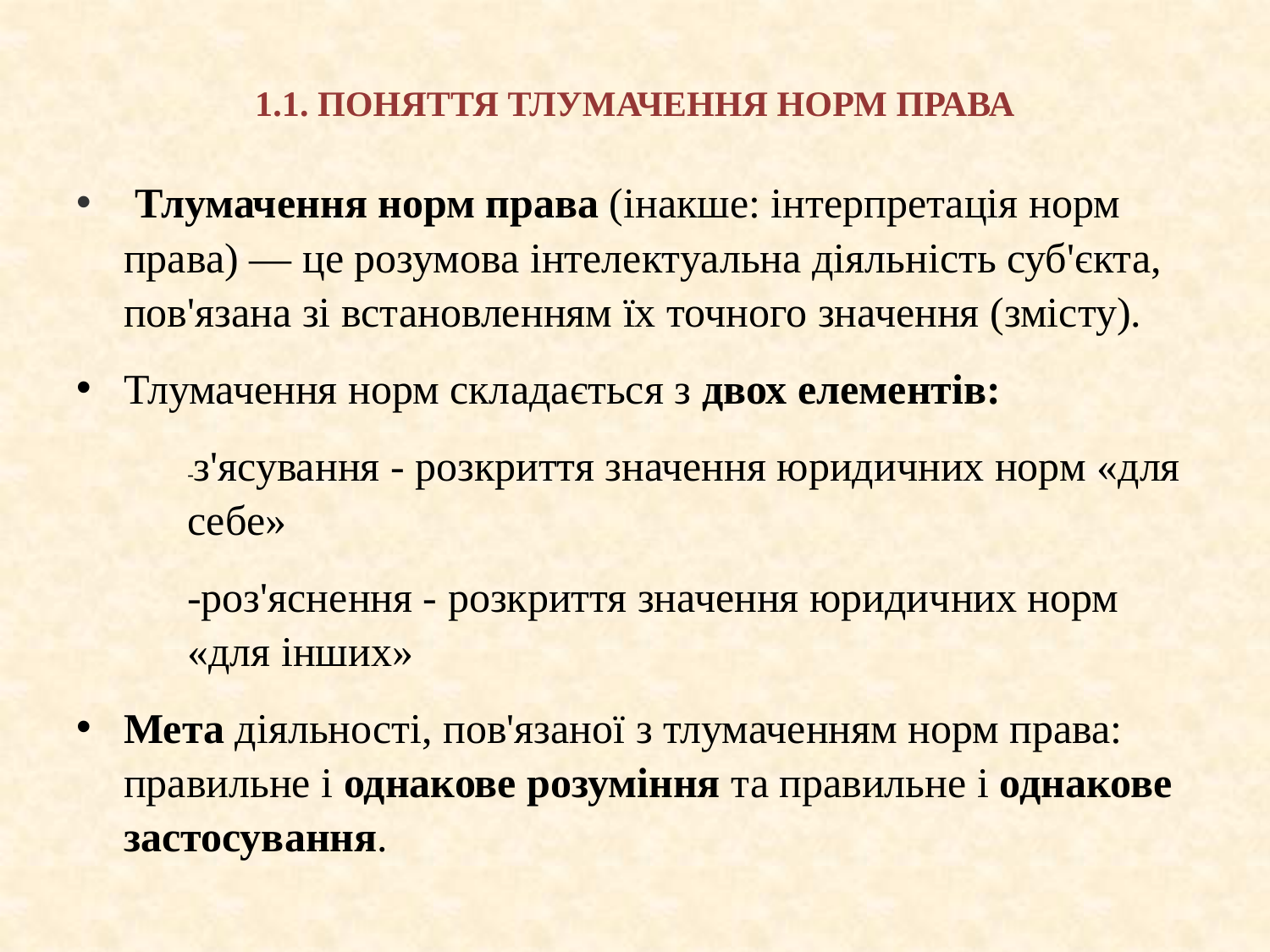

# 1.1. ПОНЯТТЯ ТЛУМАЧЕННЯ НОРМ ПРАВА
 Тлумачення норм права (інакше: інтерпретація норм права) — це розумова інтелектуальна діяльність суб'єкта, пов'язана зі встановленням їх точного значення (змісту).
Тлумачення норм складається з двох елементів:
-з'ясування - розкриття значення юридичних норм «для себе»
-роз'яснення - розкриття значення юридичних норм «для інших»
Мета діяльності, пов'язаної з тлумаченням норм права:  правильне і однакове розуміння та правильне і однакове застосування.